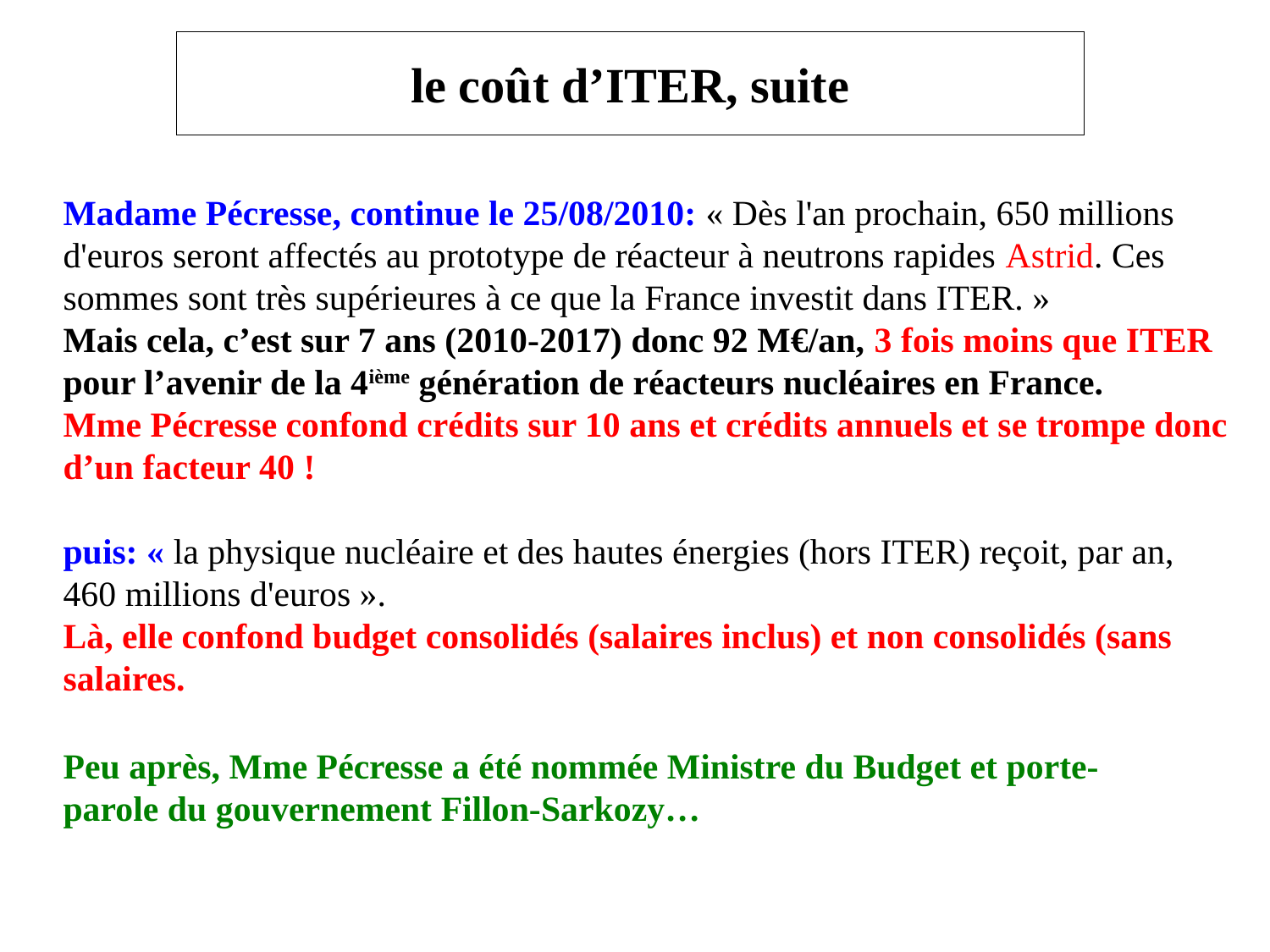

# le coût d’ITER, suite
Madame Pécresse, continue le 25/08/2010: « Dès l'an prochain, 650 millions d'euros seront affectés au prototype de réacteur à neutrons rapides Astrid. Ces sommes sont très supérieures à ce que la France investit dans ITER. »
Mais cela, c’est sur 7 ans (2010-2017) donc 92 M€/an, 3 fois moins que ITER pour l’avenir de la 4ième génération de réacteurs nucléaires en France.
Mme Pécresse confond crédits sur 10 ans et crédits annuels et se trompe donc d’un facteur 40 !

puis: « la physique nucléaire et des hautes énergies (hors ITER) reçoit, par an, 460 millions d'euros ».
Là, elle confond budget consolidés (salaires inclus) et non consolidés (sans salaires.
Peu après, Mme Pécresse a été nommée Ministre du Budget et porte-parole du gouvernement Fillon-Sarkozy…